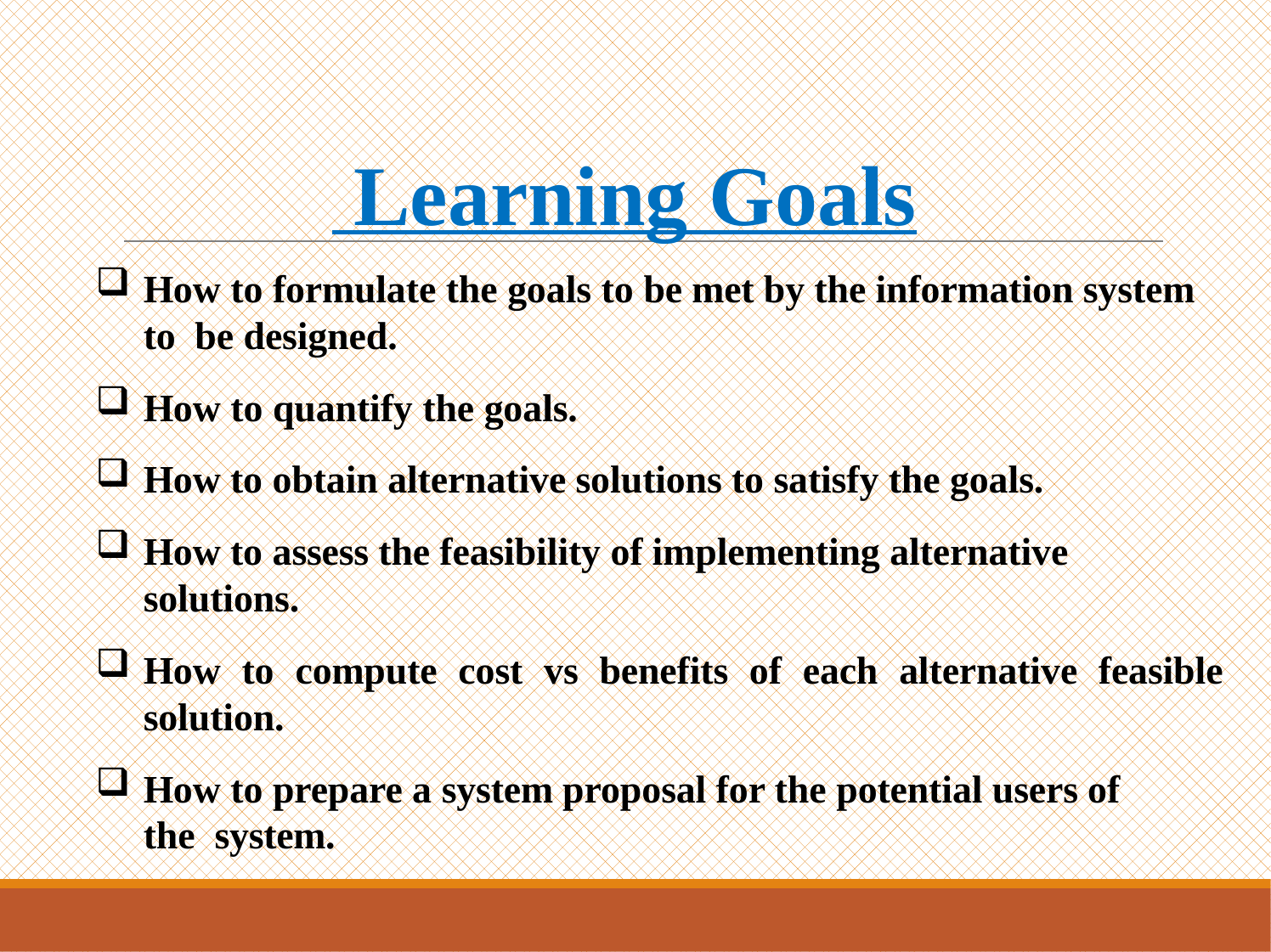

# Learning Goals
How to formulate the goals to be met by the information system to  be designed.
How to quantify the goals.
How to obtain alternative solutions to satisfy the goals.
How to assess the feasibility of implementing alternative solutions.
How to compute cost vs benefits of each alternative feasible solution.
How to prepare a system proposal for the potential users of the  system.